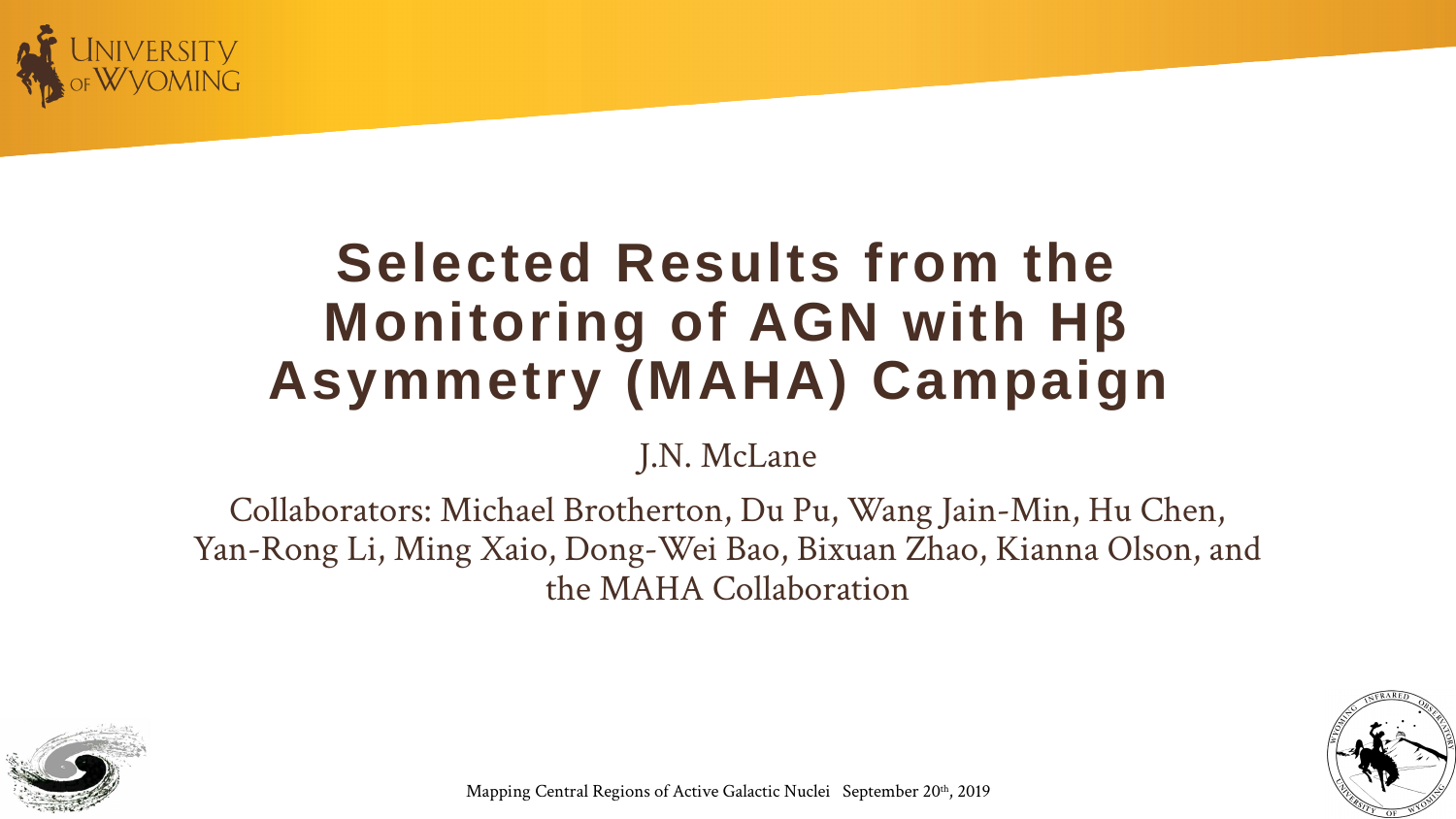

# Selected Results from the Monitoring of AGN with Hβ Asymmetry (MAHA) Campaign
J.N. McLane
Collaborators: Michael Brotherton, Du Pu, Wang Jain-Min, Hu Chen, Yan-Rong Li, Ming Xaio, Dong-Wei Bao, Bixuan Zhao, Kianna Olson, and the MAHA Collaboration